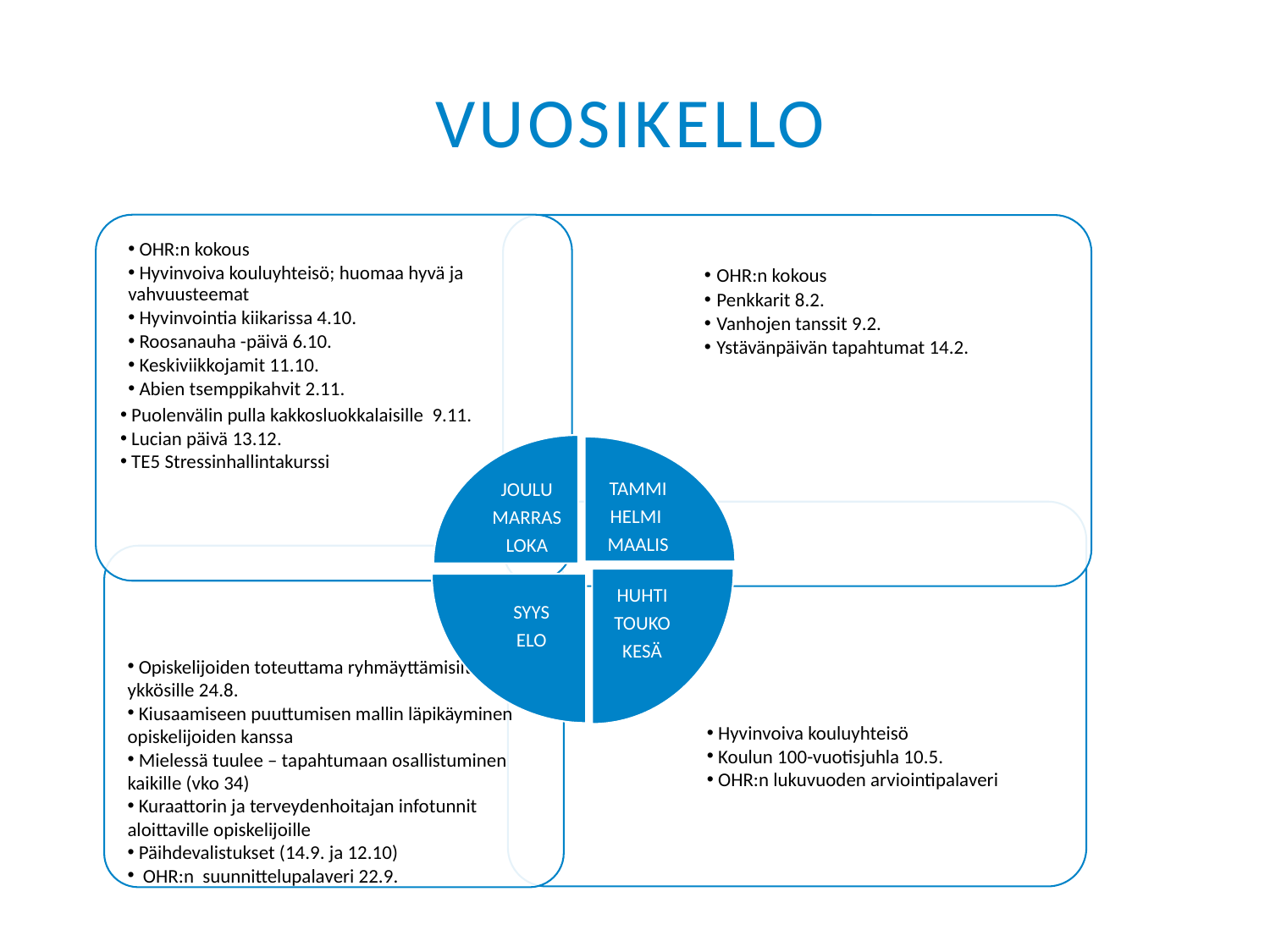

# vUOSIKELLO

 Hyvinvoiva kouluyhteisö
 Koulun 100-vuotisjuhla 10.5.
 OHR:n lukuvuoden arviointipalaveri
 Opiskelijoiden toteuttama ryhmäyttämisiltapäivä ykkösille 24.8.
 Kiusaamiseen puuttumisen mallin läpikäyminen opiskelijoiden kanssa
 Mielessä tuulee – tapahtumaan osallistuminen kaikille (vko 34)
 Kuraattorin ja terveydenhoitajan infotunnit aloittaville opiskelijoille
 Päihdevalistukset (14.9. ja 12.10)
  OHR:n  suunnittelupalaveri 22.9.

 OHR:n kokous
 Penkkarit 8.2.
 Vanhojen tanssit 9.2.
 Ystävänpäivän tapahtumat 14.2.

 OHR:n kokous
 Hyvinvoiva kouluyhteisö; huomaa hyvä ja vahvuusteemat
 Hyvinvointia kiikarissa 4.10.
 Roosanauha -päivä 6.10.
 Keskiviikkojamit 11.10.
 Abien tsemppikahvit 2.11.
 Puolenvälin pulla kakkosluokkalaisille  9.11.
 Lucian päivä 13.12.
 TE5 Stressinhallintakurssi

JOULU
MARRAS
LOKA
TAMMI
HELMI
MAALIS
HUHTI
TOUKO
KESÄ
SYYS
ELO